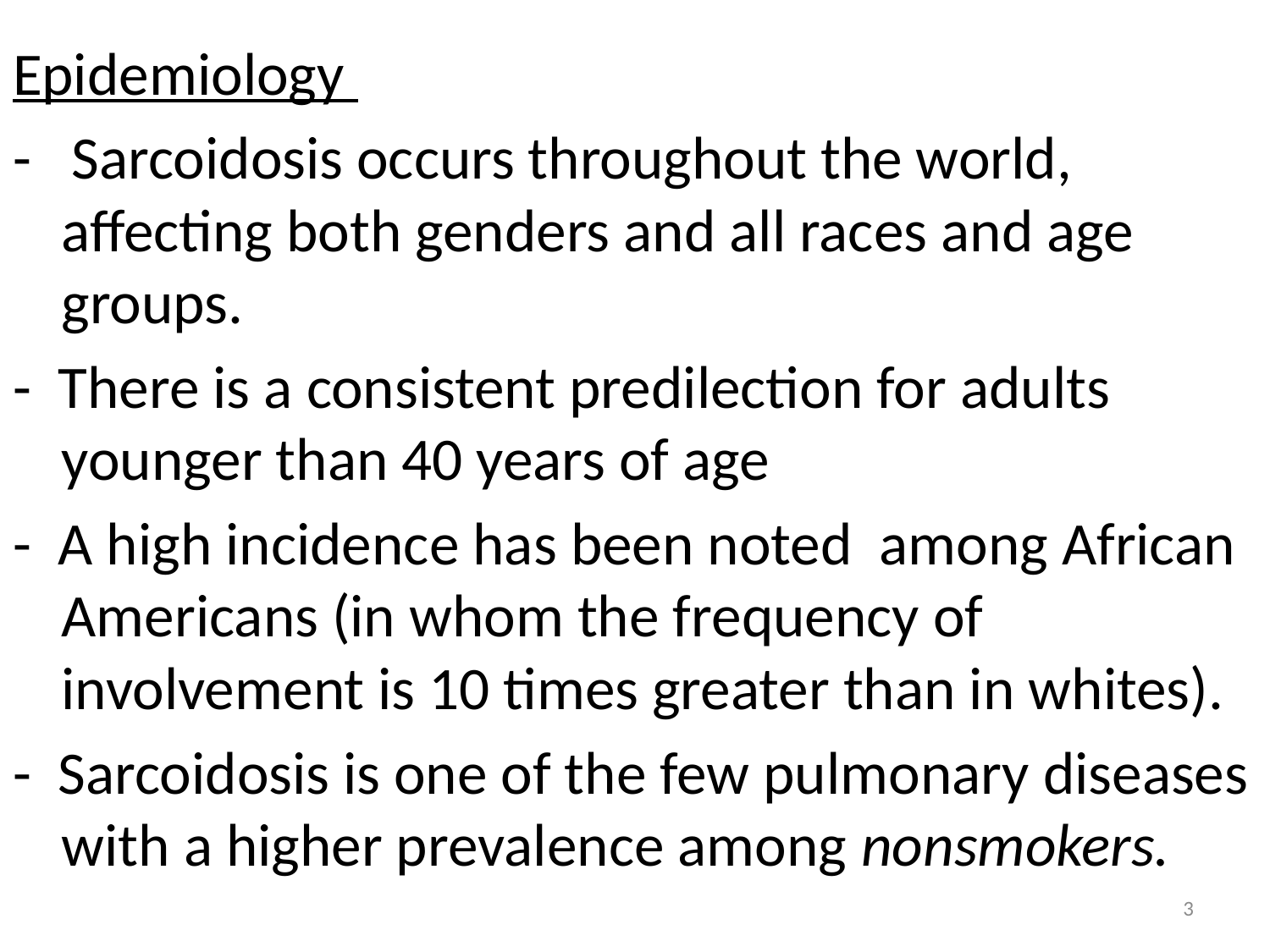

Epidemiology
-   Sarcoidosis occurs throughout the world, affecting both genders and all races and age groups.
-  There is a consistent predilection for adults younger than 40 years of age
-  A high incidence has been noted  among African Americans (in whom the frequency of involvement is 10 times greater than in whites).
-  Sarcoidosis is one of the few pulmonary diseases with a higher prevalence among nonsmokers.

3